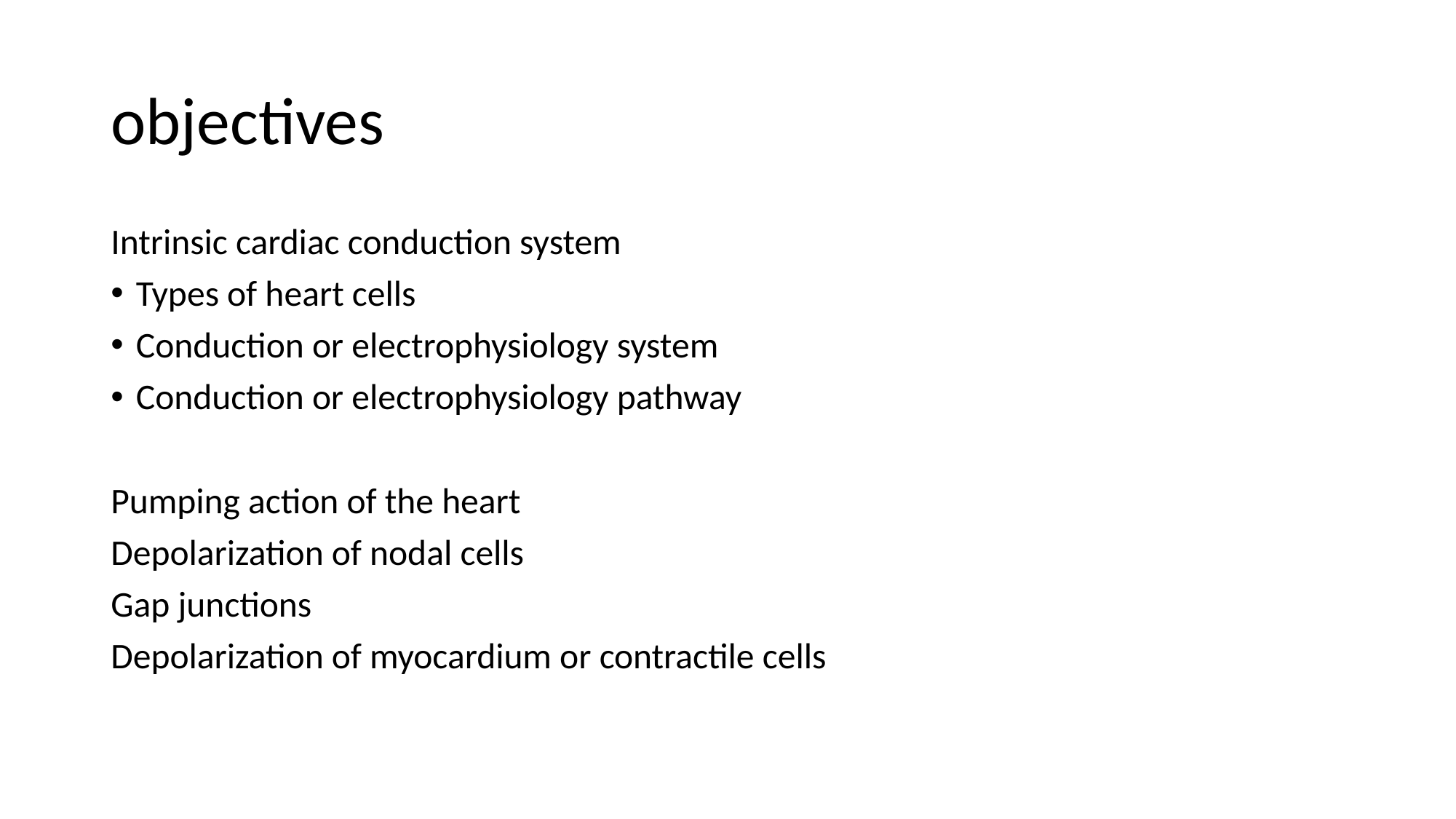

# objectives
Intrinsic cardiac conduction system
Types of heart cells
Conduction or electrophysiology system
Conduction or electrophysiology pathway

Pumping action of the heart
Depolarization of nodal cells
Gap junctions
Depolarization of myocardium or contractile cells